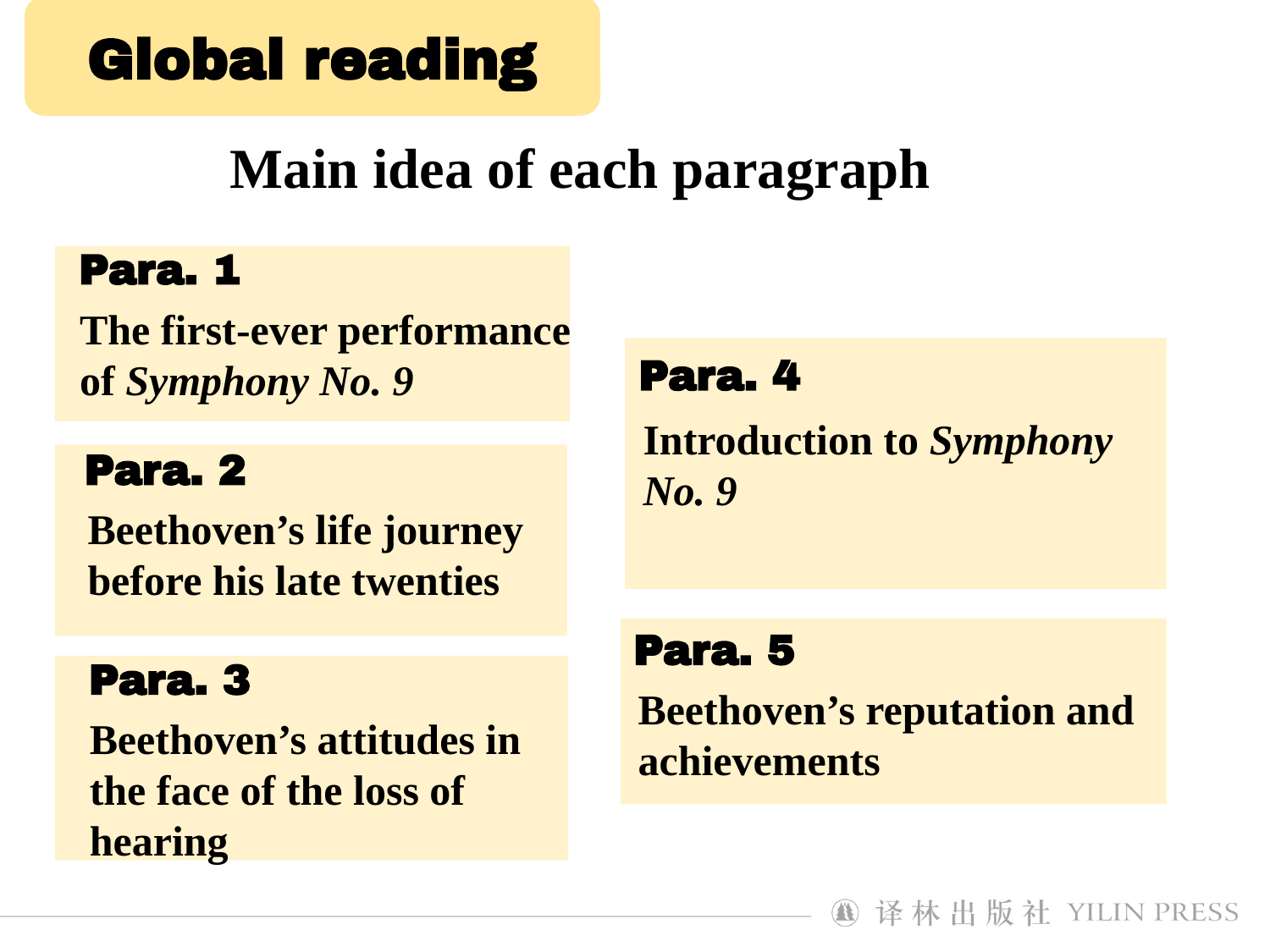

Global reading
Main idea of each paragraph
Para. 1

The first-ever performance
of Symphony No. 9

Para. 4
Introduction to Symphony No. 9

Para. 2

Beethoven’s life journey before his late twenties
Para. 5

Para. 3

Beethoven’s reputation and achievements
Beethoven’s attitudes in
the face of the loss of
hearing